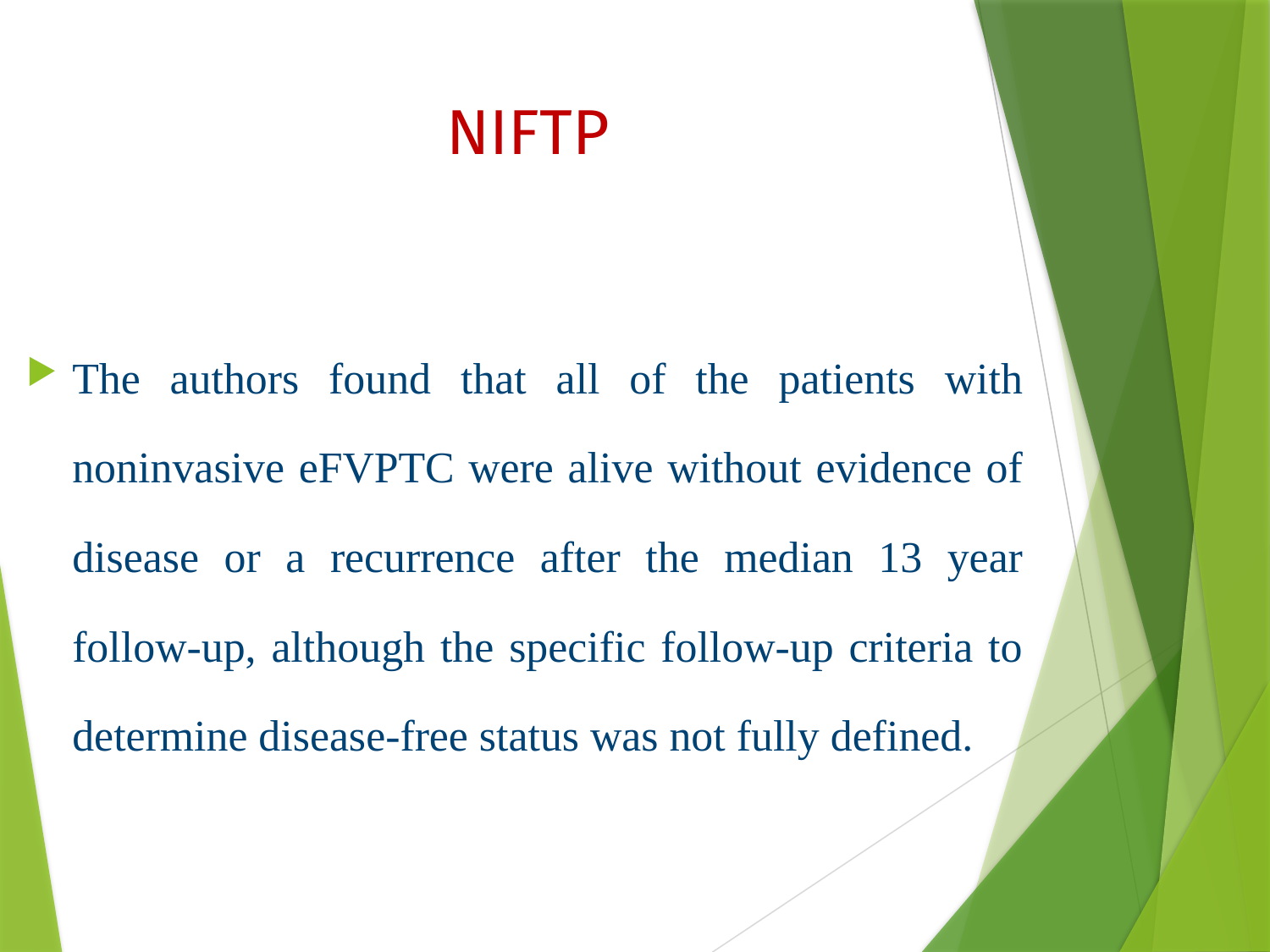

# NIFTP
The authors found that all of the patients with noninvasive eFVPTC were alive without evidence of disease or a recurrence after the median 13 year follow-up, although the specific follow-up criteria to determine disease-free status was not fully defined.